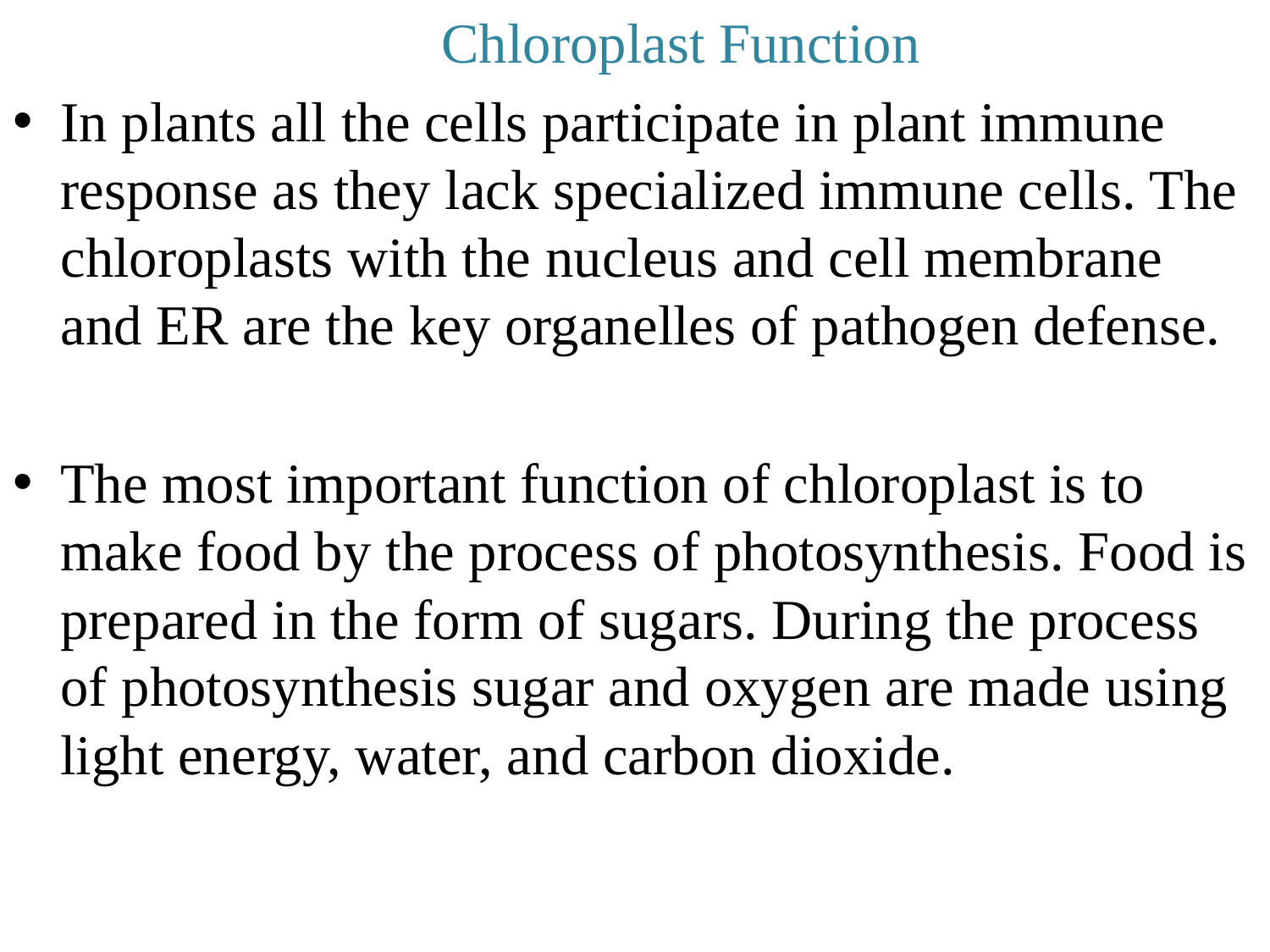

Chloroplast Function
In plants all the cells participate in plant immune response as they lack specialized immune cells. The chloroplasts with the nucleus and cell membrane and ER are the key organelles of pathogen defense.

The most important function of chloroplast is to make food by the process of photosynthesis. Food is prepared in the form of sugars. During the process of photosynthesis sugar and oxygen are made using light energy, water, and carbon dioxide.